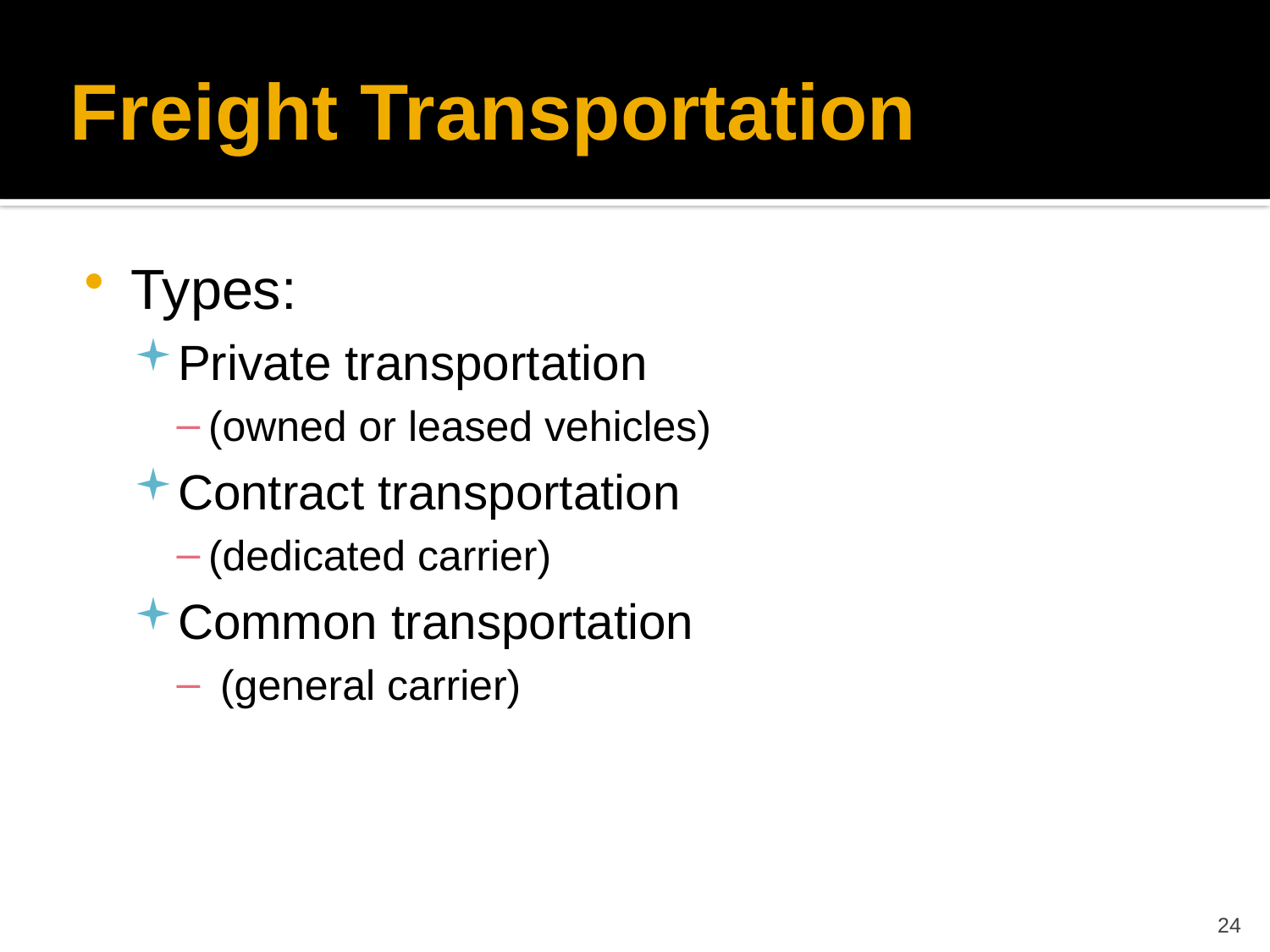

# Freight Transportation
Types:
Private transportation
(owned or leased vehicles)
Contract transportation
(dedicated carrier)
Common transportation
 (general carrier)
24